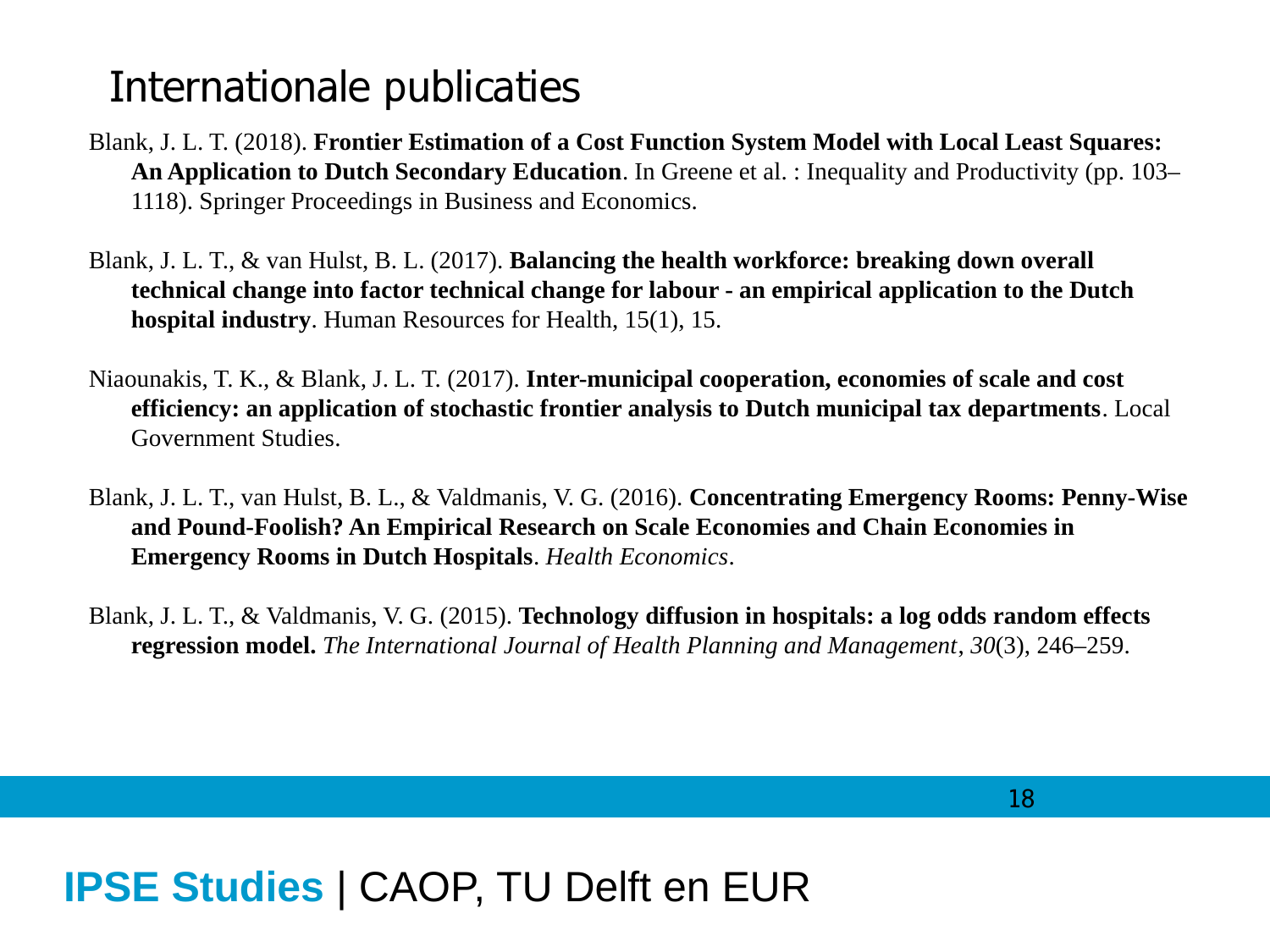

Internationale publicaties
Blank, J. L. T. (2018). Frontier Estimation of a Cost Function System Model with Local Least Squares: An Application to Dutch Secondary Education. In Greene et al. : Inequality and Productivity (pp. 103–1118). Springer Proceedings in Business and Economics.

Blank, J. L. T., & van Hulst, B. L. (2017). Balancing the health workforce: breaking down overall technical change into factor technical change for labour - an empirical application to the Dutch hospital industry. Human Resources for Health, 15(1), 15.

Niaounakis, T. K., & Blank, J. L. T. (2017). Inter-municipal cooperation, economies of scale and cost efficiency: an application of stochastic frontier analysis to Dutch municipal tax departments. Local Government Studies.

Blank, J. L. T., van Hulst, B. L., & Valdmanis, V. G. (2016). Concentrating Emergency Rooms: Penny-Wise and Pound-Foolish? An Empirical Research on Scale Economies and Chain Economies in Emergency Rooms in Dutch Hospitals. Health Economics.

Blank, J. L. T., & Valdmanis, V. G. (2015). Technology diffusion in hospitals: a log odds random effects regression model. The International Journal of Health Planning and Management, 30(3), 246–259.

18